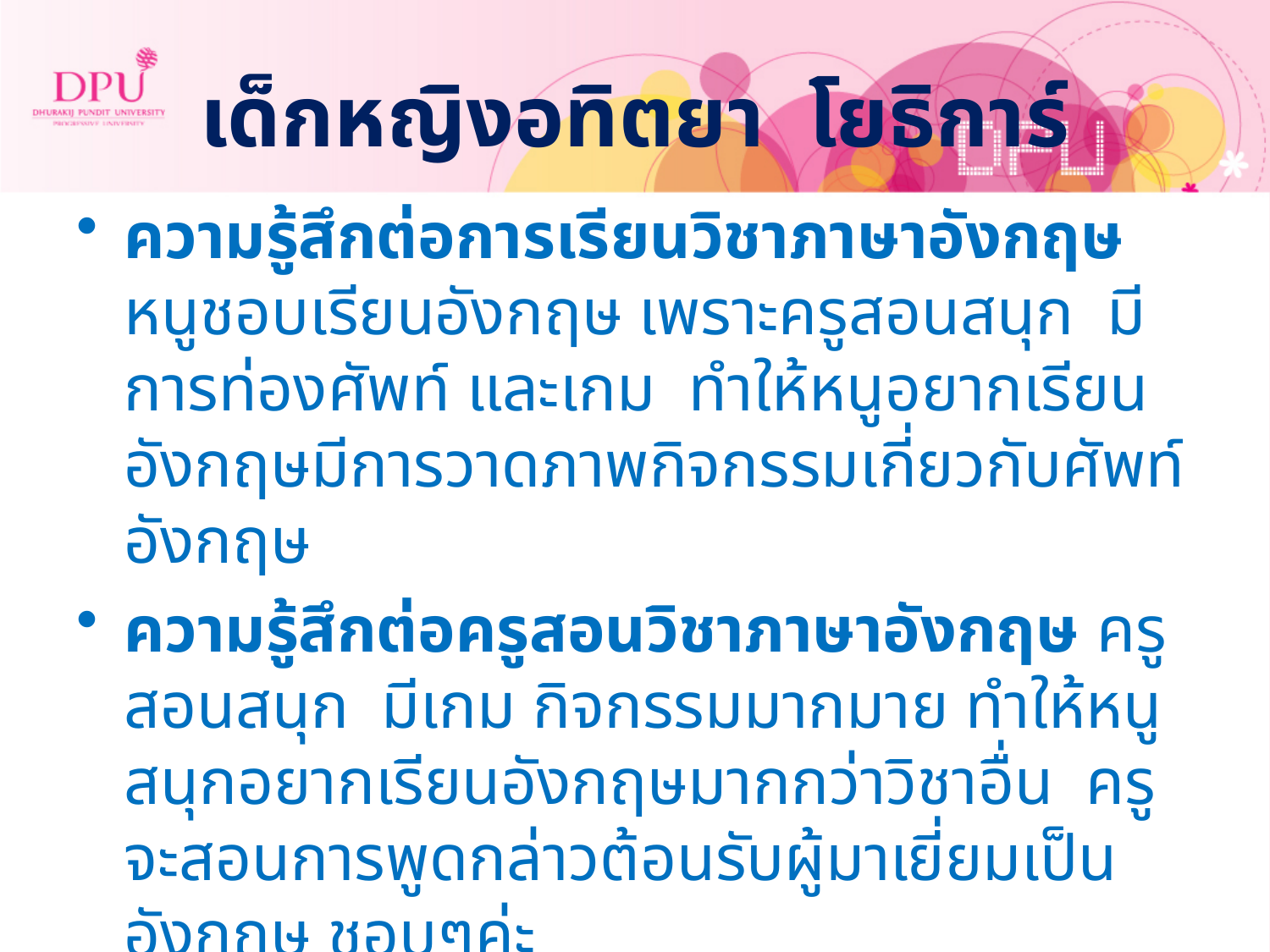

# เด็กหญิงอทิตยา  โยธิการ์
ความรู้สึกต่อการเรียนวิชาภาษาอังกฤษ หนูชอบเรียนอังกฤษ เพราะครูสอนสนุก  มีการท่องศัพท์ และเกม  ทำให้หนูอยากเรียนอังกฤษมีการวาดภาพกิจกรรมเกี่ยวกับศัพท์อังกฤษ
ความรู้สึกต่อครูสอนวิชาภาษาอังกฤษ ครูสอนสนุก  มีเกม กิจกรรมมากมาย ทำให้หนูสนุกอยากเรียนอังกฤษมากกว่าวิชาอื่น  ครูจะสอนการพูดกล่าวต้อนรับผู้มาเยี่ยมเป็นอังกฤษ ชอบๆค่ะ
คุณลักษณะของครูภาษาอังกฤษที่นักเรียนต้องการ อยากได้ครูสอนภาษาอังกฤษ   ที่หล่อมาสอนค่ะ  เพื่อจะได้มีกำลังมากกว่านี้ค่ะ